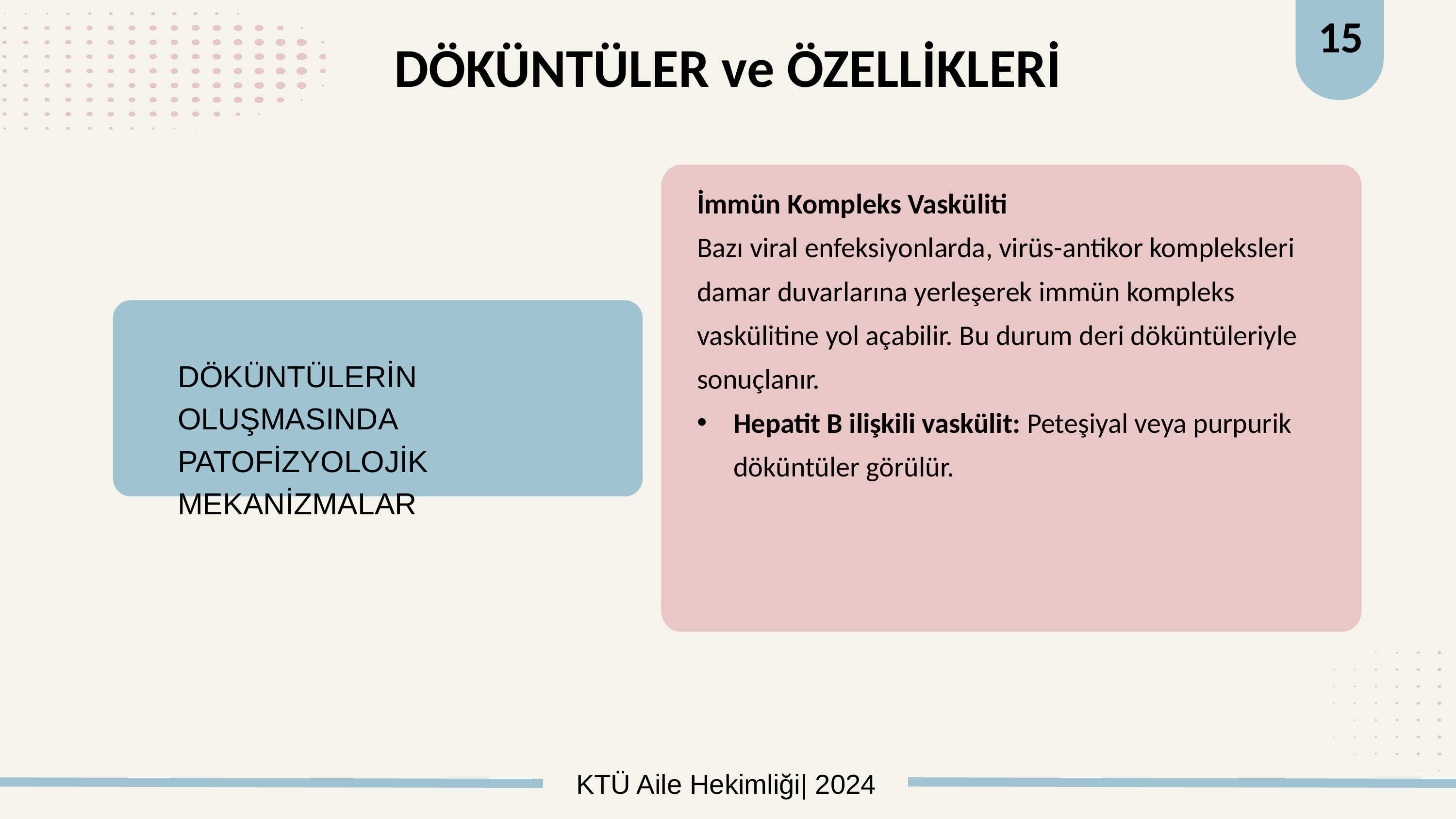

15
# DÖKÜNTÜLER ve ÖZELLİKLERİ

İmmün Kompleks Vasküliti
Bazı viral enfeksiyonlarda, virüs-antikor kompleksleri damar duvarlarına yerleşerek immün kompleks vaskülitine yol açabilir. Bu durum deri döküntüleriyle sonuçlanır.
Hepatit B ilişkili vaskülit: Peteşiyal veya purpurik döküntüler görülür.

DÖKÜNTÜLERİN OLUŞMASINDA PATOFİZYOLOJİK MEKANİZMALAR